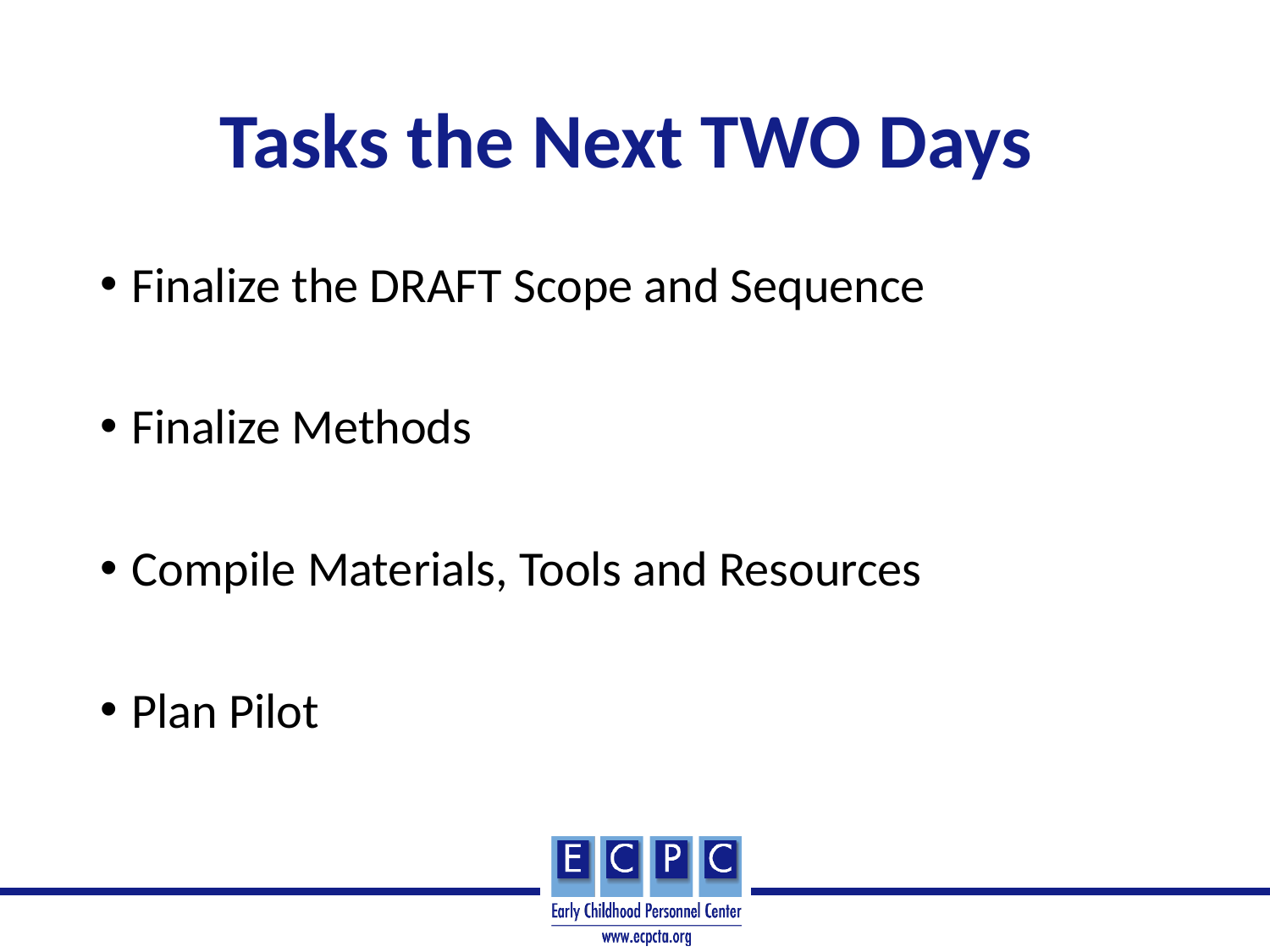

# Tasks the Next TWO Days
Finalize the DRAFT Scope and Sequence

Finalize Methods

Compile Materials, Tools and Resources

Plan Pilot